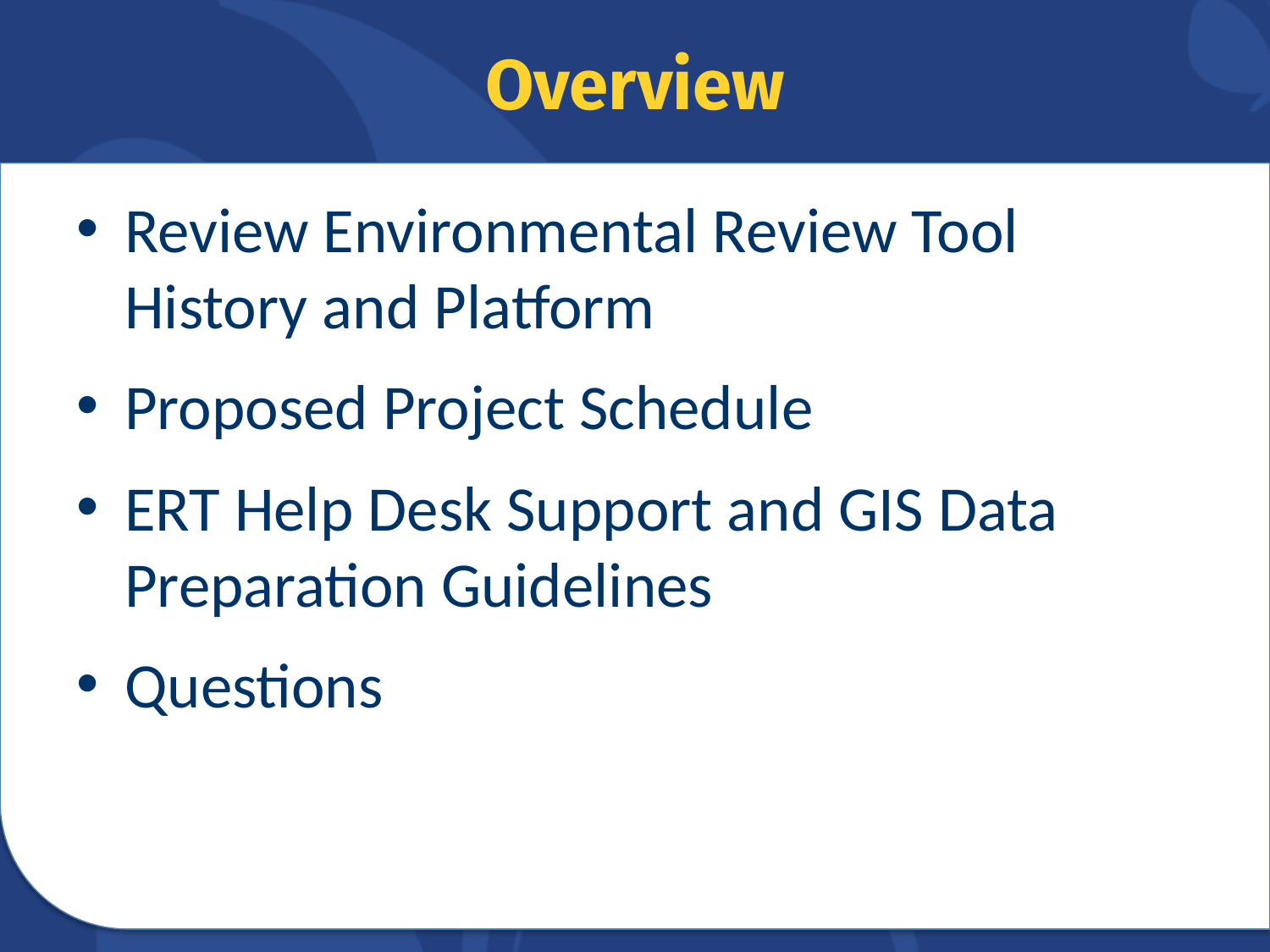

# Overview
Review Environmental Review Tool History and Platform
Proposed Project Schedule
ERT Help Desk Support and GIS Data Preparation Guidelines
Questions